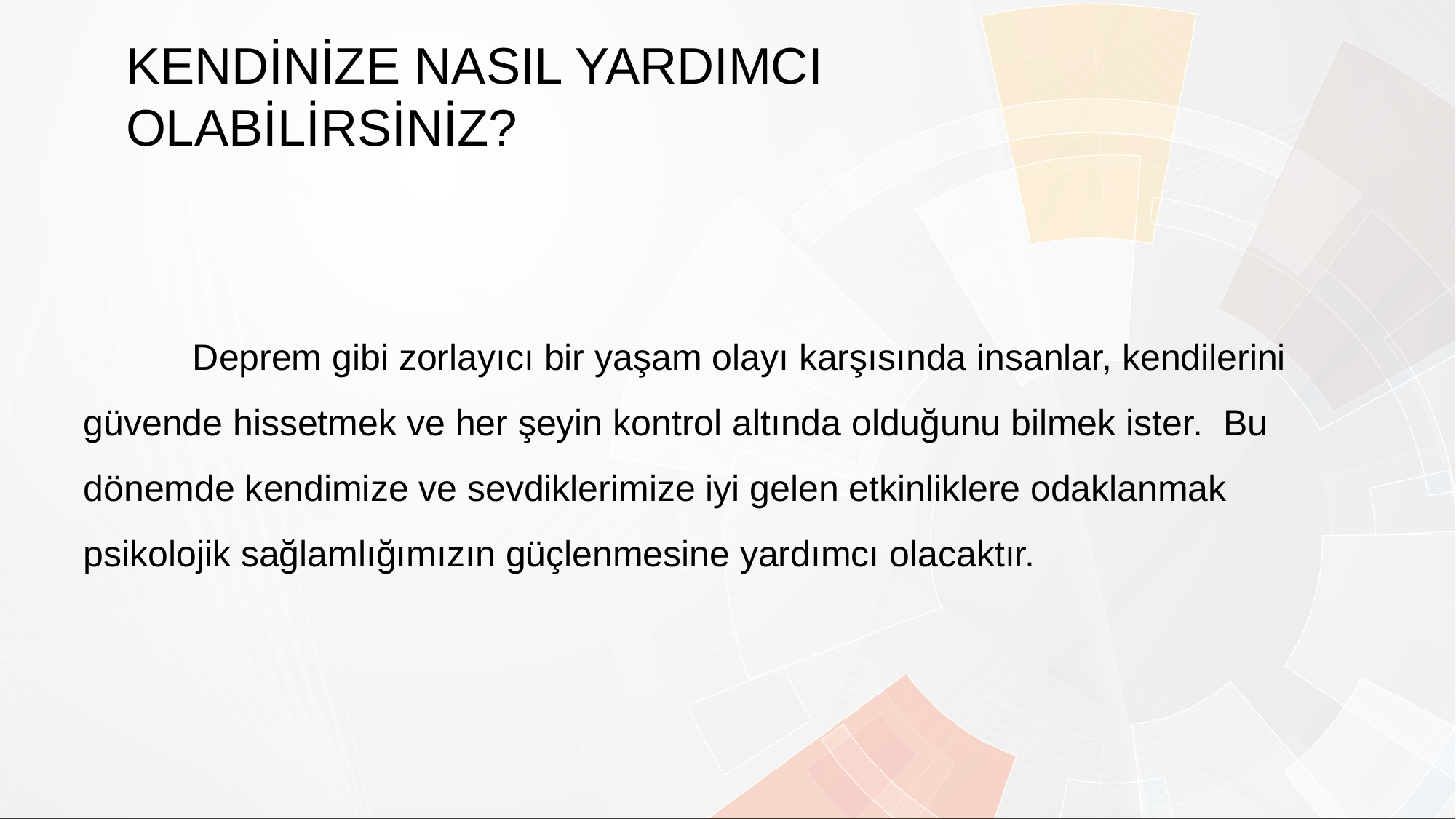

KENDİNİZE NASIL YARDIMCI OLABİLİRSİNİZ?
	Deprem gibi zorlayıcı bir yaşam olayı karşısında insanlar, kendilerini güvende hissetmek ve her şeyin kontrol altında olduğunu bilmek ister.  Bu dönemde kendimize ve sevdiklerimize iyi gelen etkinliklere odaklanmak psikolojik sağlamlığımızın güçlenmesine yardımcı olacaktır.